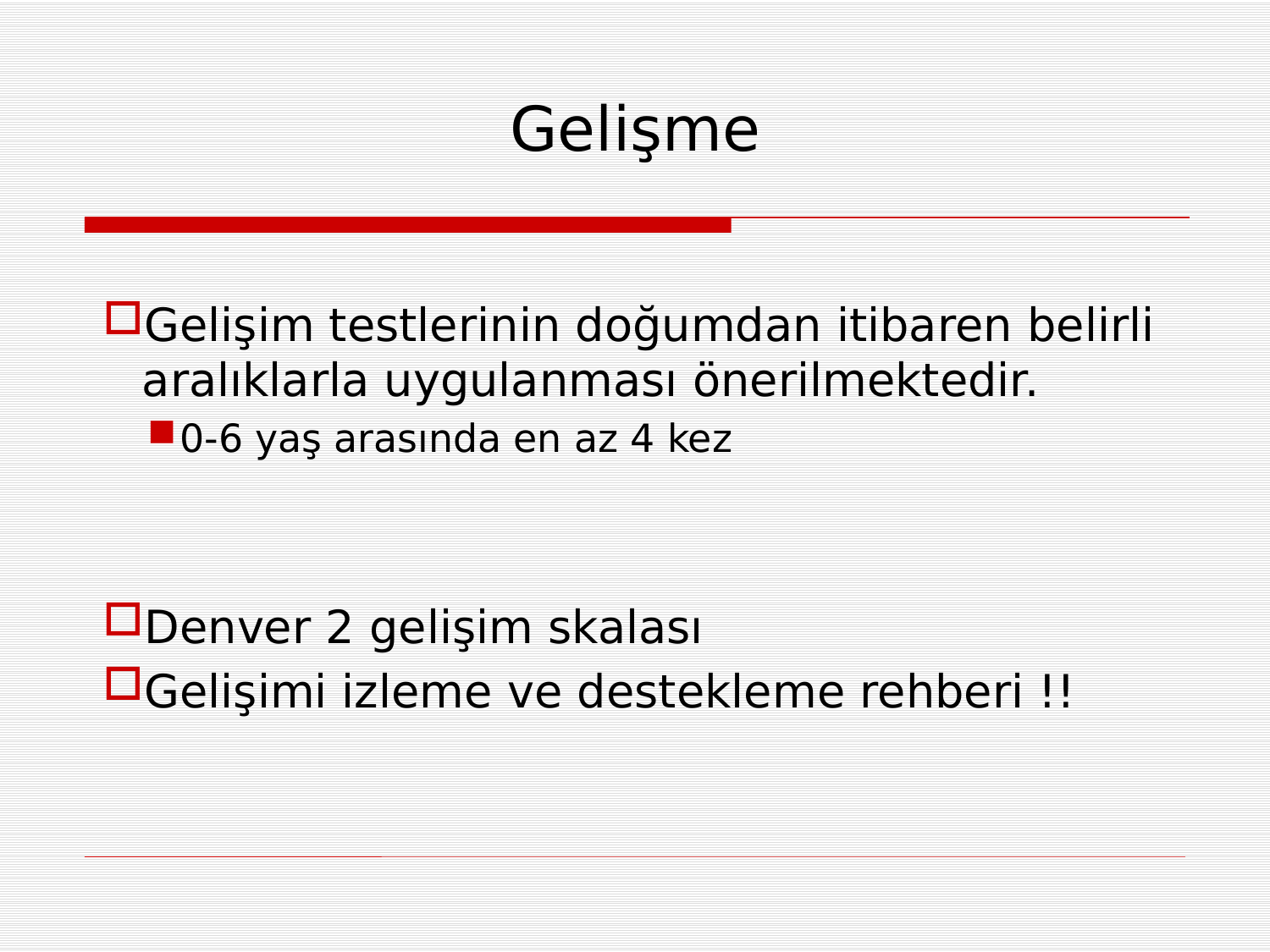

Gelişme
Gelişim testlerinin doğumdan itibaren belirli aralıklarla uygulanması önerilmektedir.
0-6 yaş arasında en az 4 kez

Denver 2 gelişim skalası
Gelişimi izleme ve destekleme rehberi !!